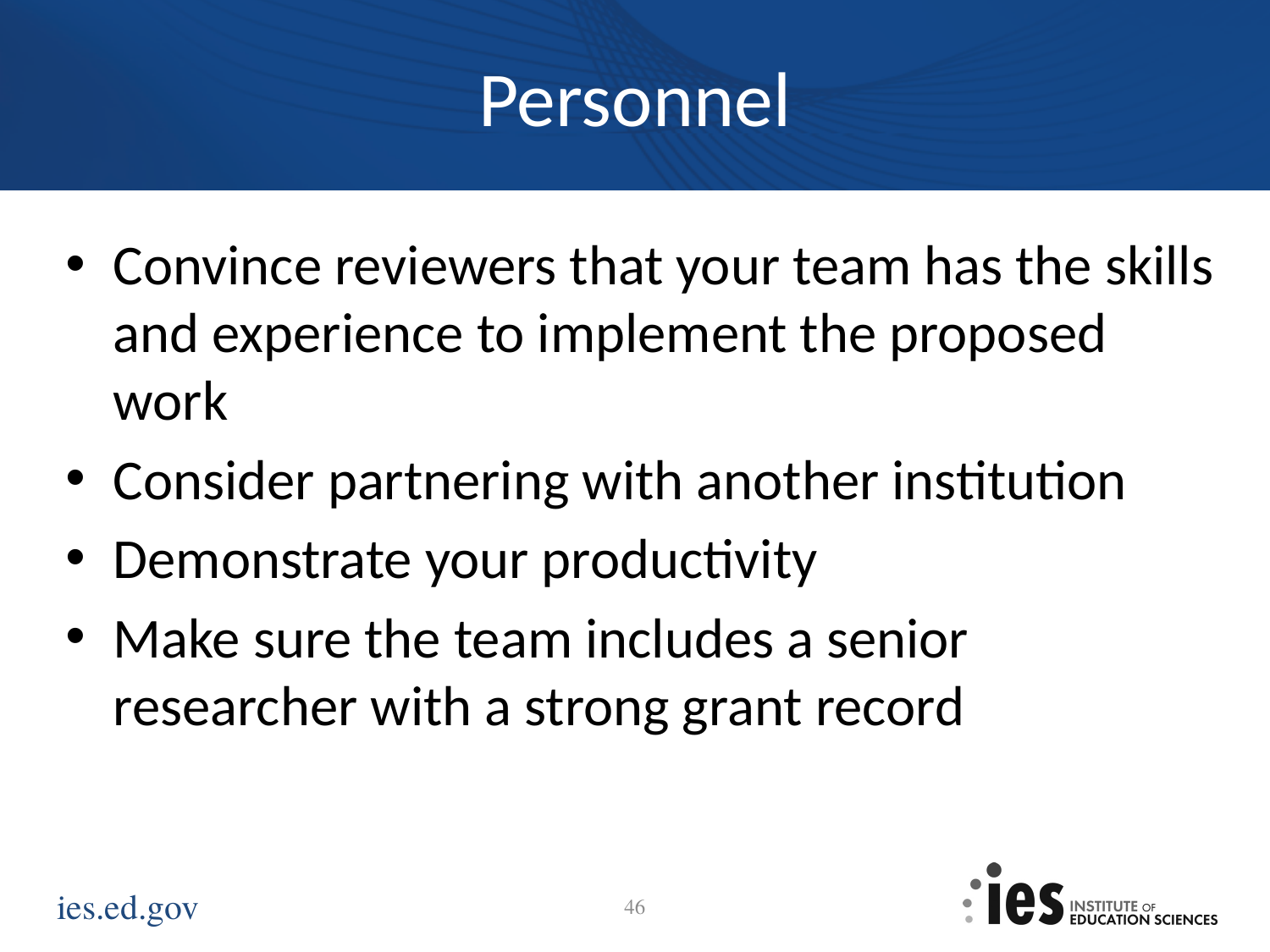

# Personnel
Convince reviewers that your team has the skills and experience to implement the proposed work
Consider partnering with another institution
Demonstrate your productivity
Make sure the team includes a senior researcher with a strong grant record
46